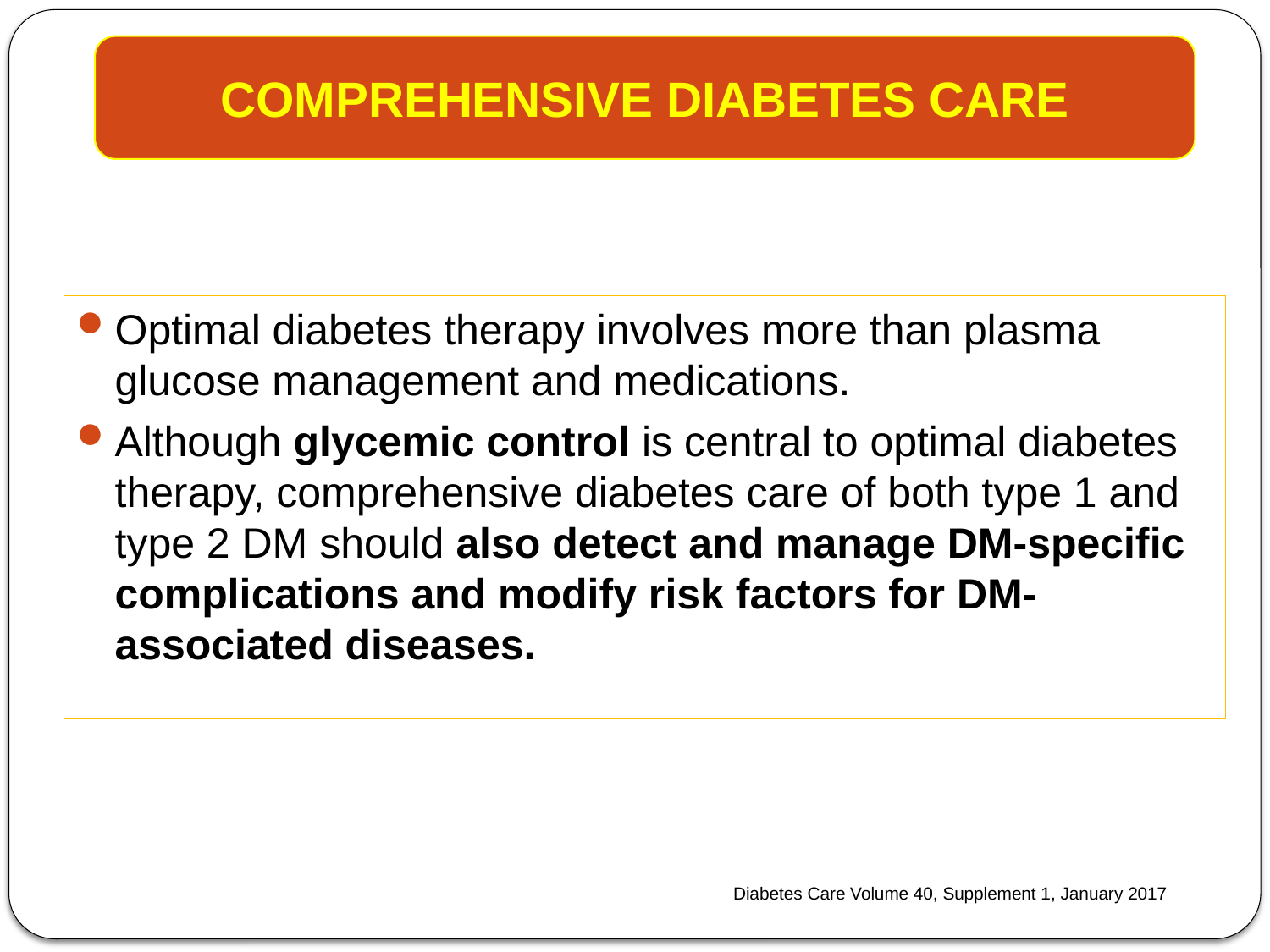

COMPREHENSIVE DIABETES CARE
Optimal diabetes therapy involves more than plasma glucose management and medications.
Although glycemic control is central to optimal diabetes therapy, comprehensive diabetes care of both type 1 and type 2 DM should also detect and manage DM-specific complications and modify risk factors for DM-associated diseases.
Diabetes Care Volume 40, Supplement 1, January 2017